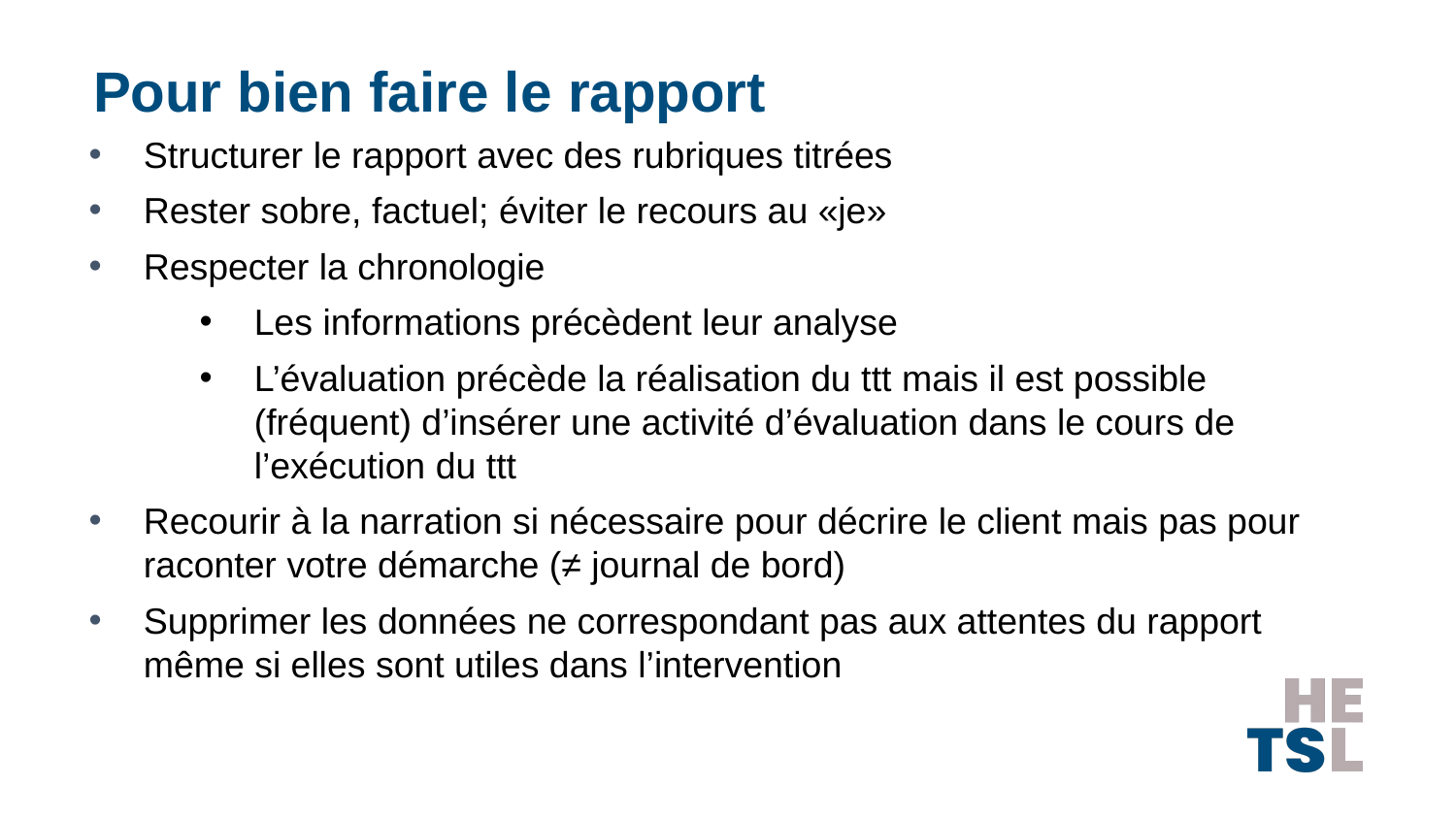

# Pour bien faire le rapport
Structurer le rapport avec des rubriques titrées
Rester sobre, factuel; éviter le recours au «je»
Respecter la chronologie
Les informations précèdent leur analyse
L’évaluation précède la réalisation du ttt mais il est possible (fréquent) d’insérer une activité d’évaluation dans le cours de l’exécution du ttt
Recourir à la narration si nécessaire pour décrire le client mais pas pour raconter votre démarche (≠ journal de bord)
Supprimer les données ne correspondant pas aux attentes du rapport même si elles sont utiles dans l’intervention